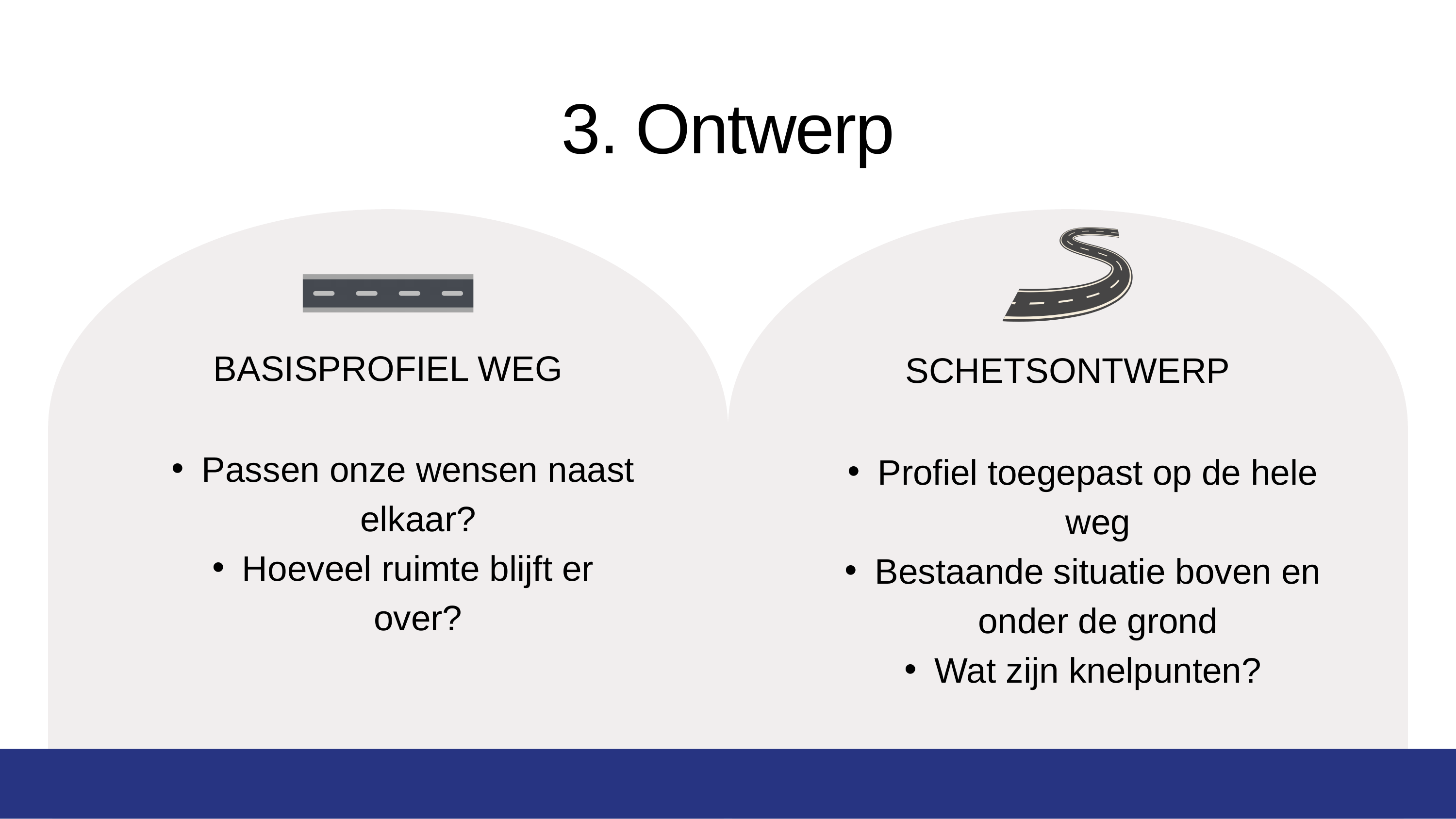

3. Ontwerp

BASISPROFIEL WEG
Passen onze wensen naast elkaar?
Hoeveel ruimte blijft er over?
SCHETSONTWERP
Profiel toegepast op de hele weg
Bestaande situatie boven en onder de grond
Wat zijn knelpunten?